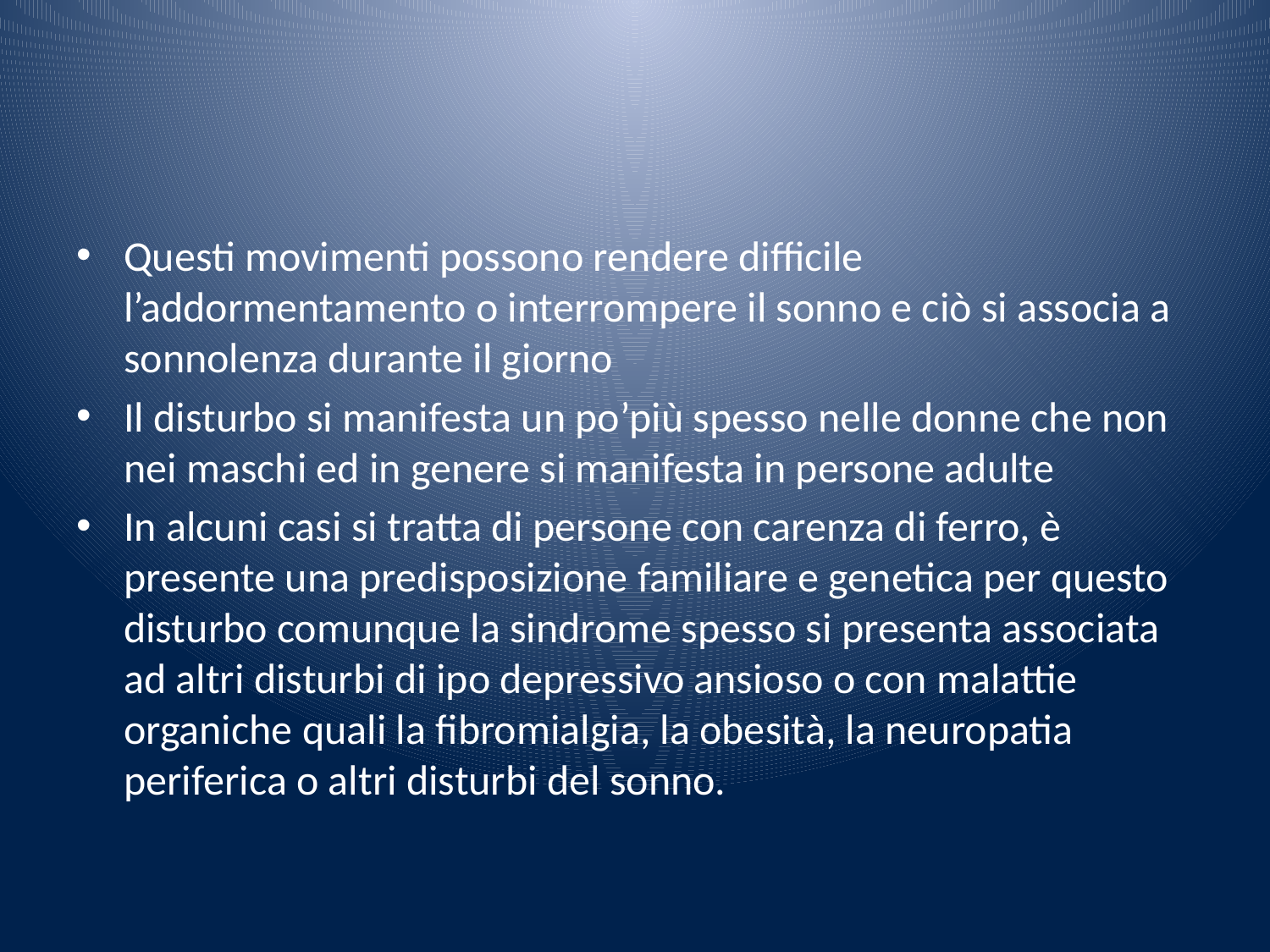

#
Questi movimenti possono rendere difficile l’addormentamento o interrompere il sonno e ciò si associa a sonnolenza durante il giorno
Il disturbo si manifesta un po’più spesso nelle donne che non nei maschi ed in genere si manifesta in persone adulte
In alcuni casi si tratta di persone con carenza di ferro, è presente una predisposizione familiare e genetica per questo disturbo comunque la sindrome spesso si presenta associata ad altri disturbi di ipo depressivo ansioso o con malattie organiche quali la fibromialgia, la obesità, la neuropatia periferica o altri disturbi del sonno.